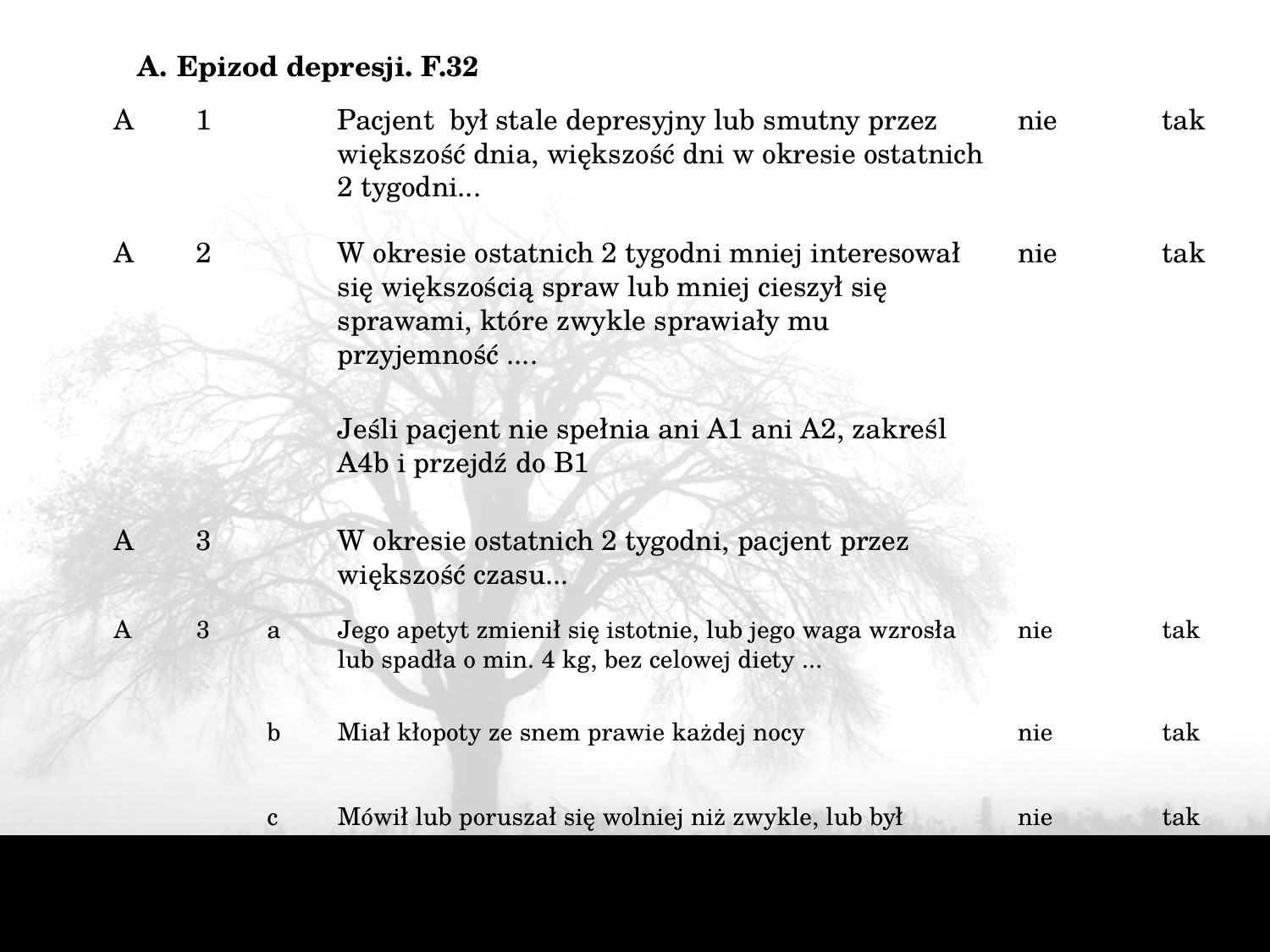

A.   Epizod depresji. F.32

A

1

Pacjent  był stale depresyjny lub smutny przez większość dnia, większość dni w okresie ostatnich 2 tygodni...

nie

tak

A

2

W okresie ostatnich 2 tygodni mniej interesował się większością spraw lub mniej cieszył się sprawami, które zwykle sprawiały mu przyjemność ....

nie

tak

Jeśli pacjent nie spełnia ani A1 ani A2, zakreśl A4b i przejdź do B1

A

3

W okresie ostatnich 2 tygodni, pacjent przez większość czasu...

A

3

a

Jego apetyt zmienił się istotnie, lub jego waga wzrosła lub spadła o min. 4 kg, bez celowej diety ...

nie

tak

b

Miał kłopoty ze snem prawie każdej nocy

nie

tak

c

Mówił lub poruszał się wolniej niż zwykle, lub był niespokojny, lub nie mógł usiedzieć w miejscu ...

nie

tak